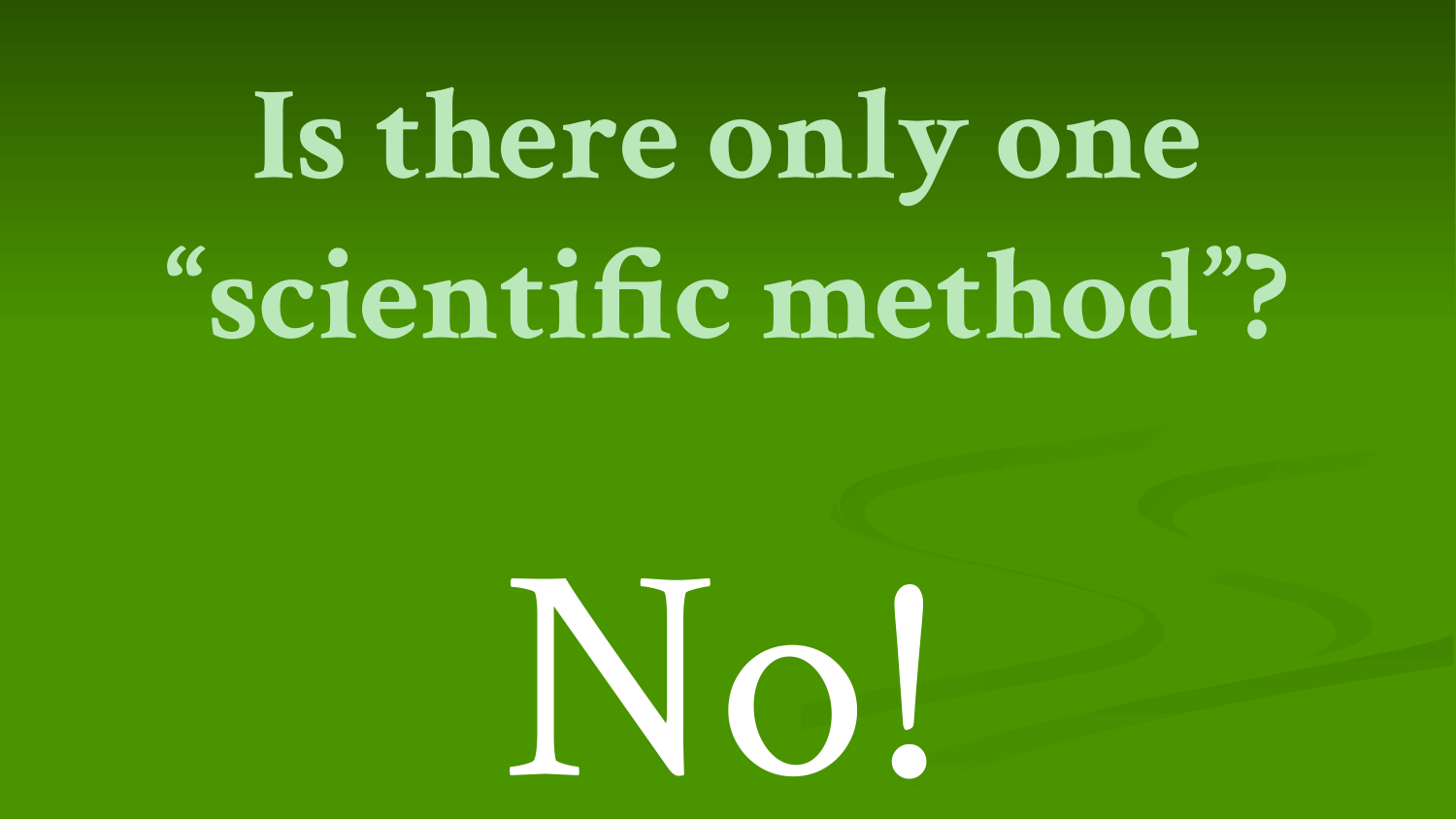

# Is there only one “scientific method”?
No!